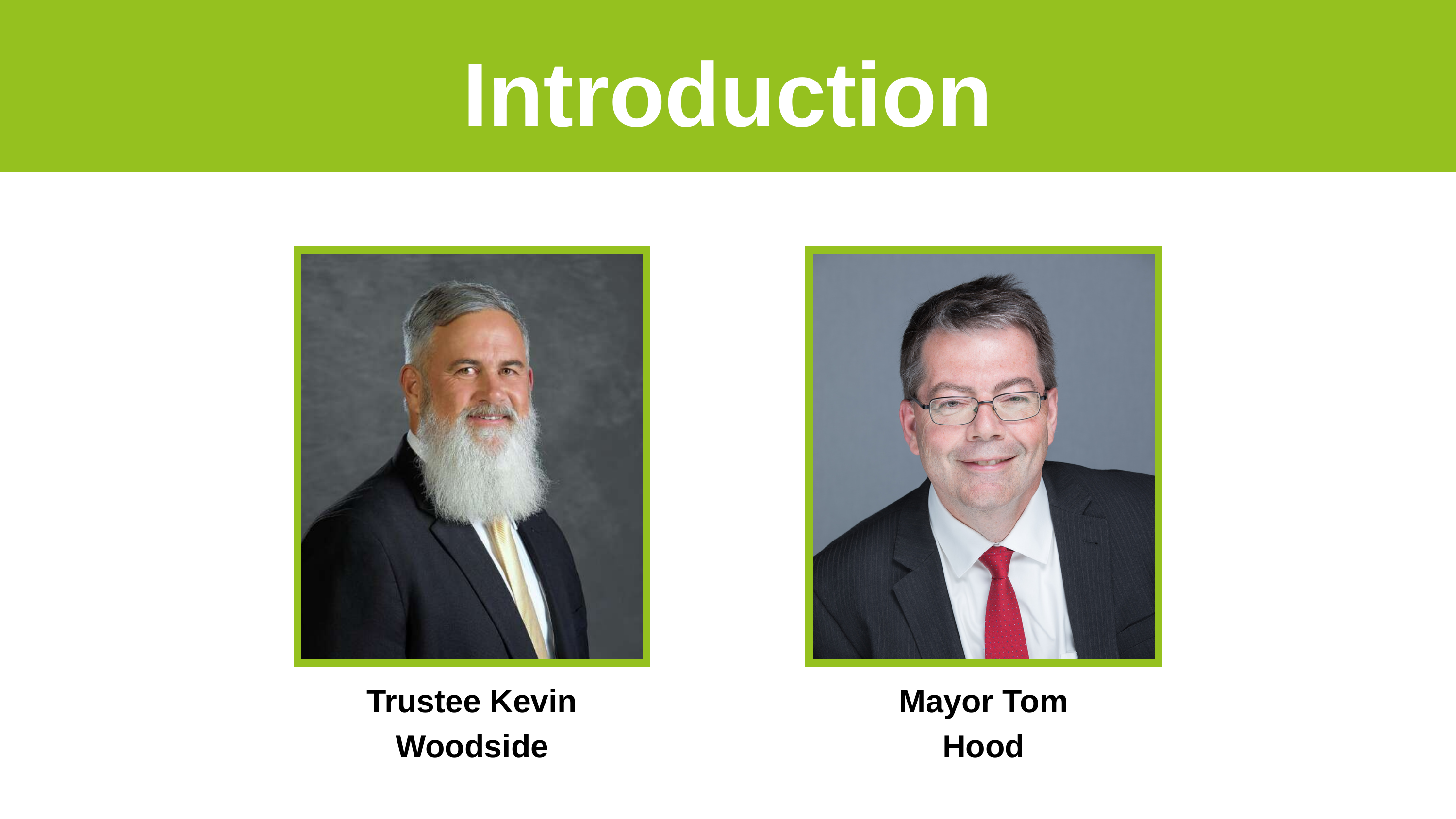

Introductions

Trustee Kevin Woodside
Mayor Tom Hood